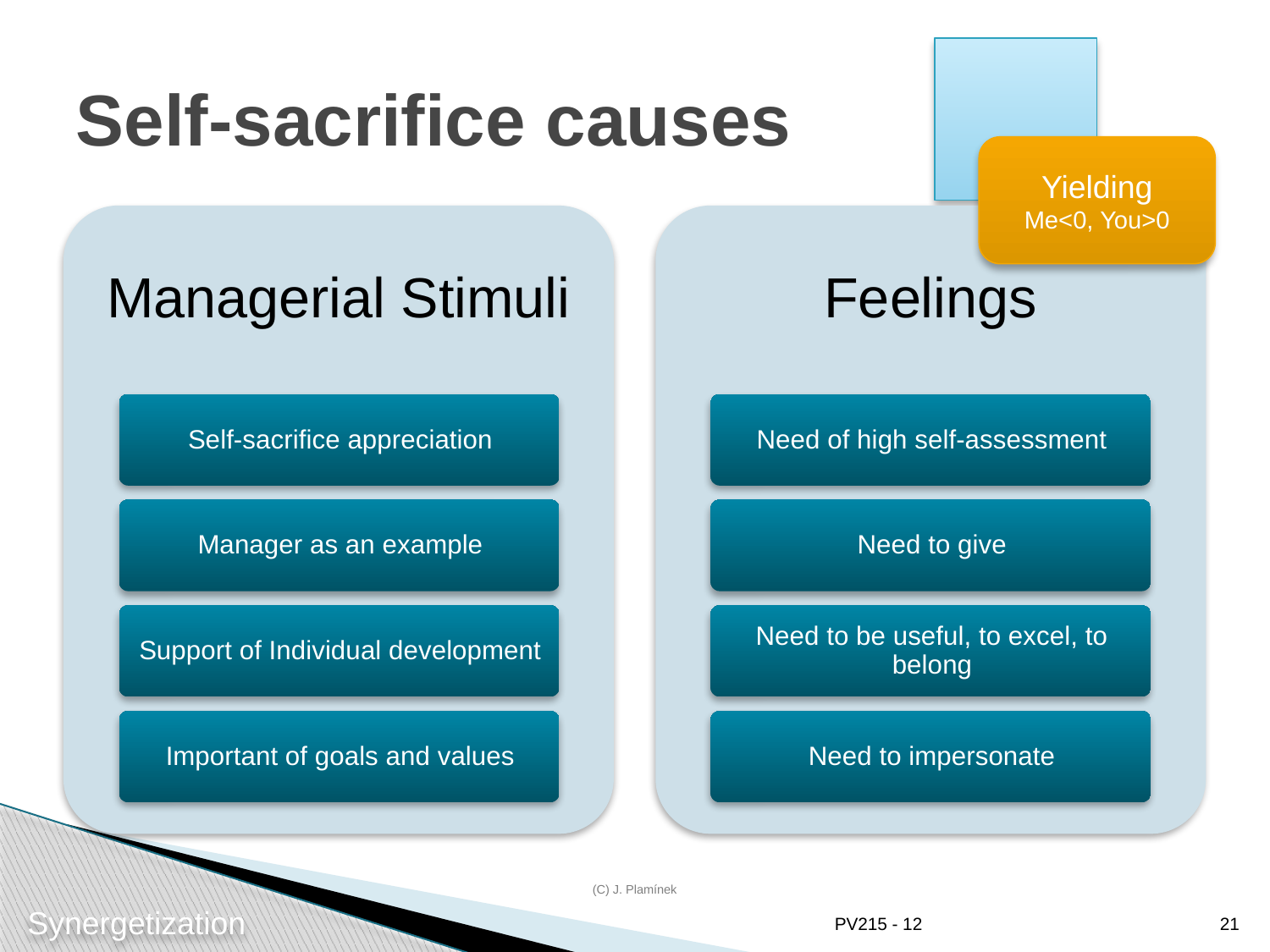

# Self-sacrifice causes

Yielding
Me<0, You>0
Managerial Stimuli
Self-sacrifice appreciation
Manager as an example
Support of Individual development
Important of goals and values
Feelings
Need of high self-assessment
Need to give
Need to be useful, to excel, to belong
Need to impersonate
(C) J. Plamínek
PV215 - 12
21
Synergetization